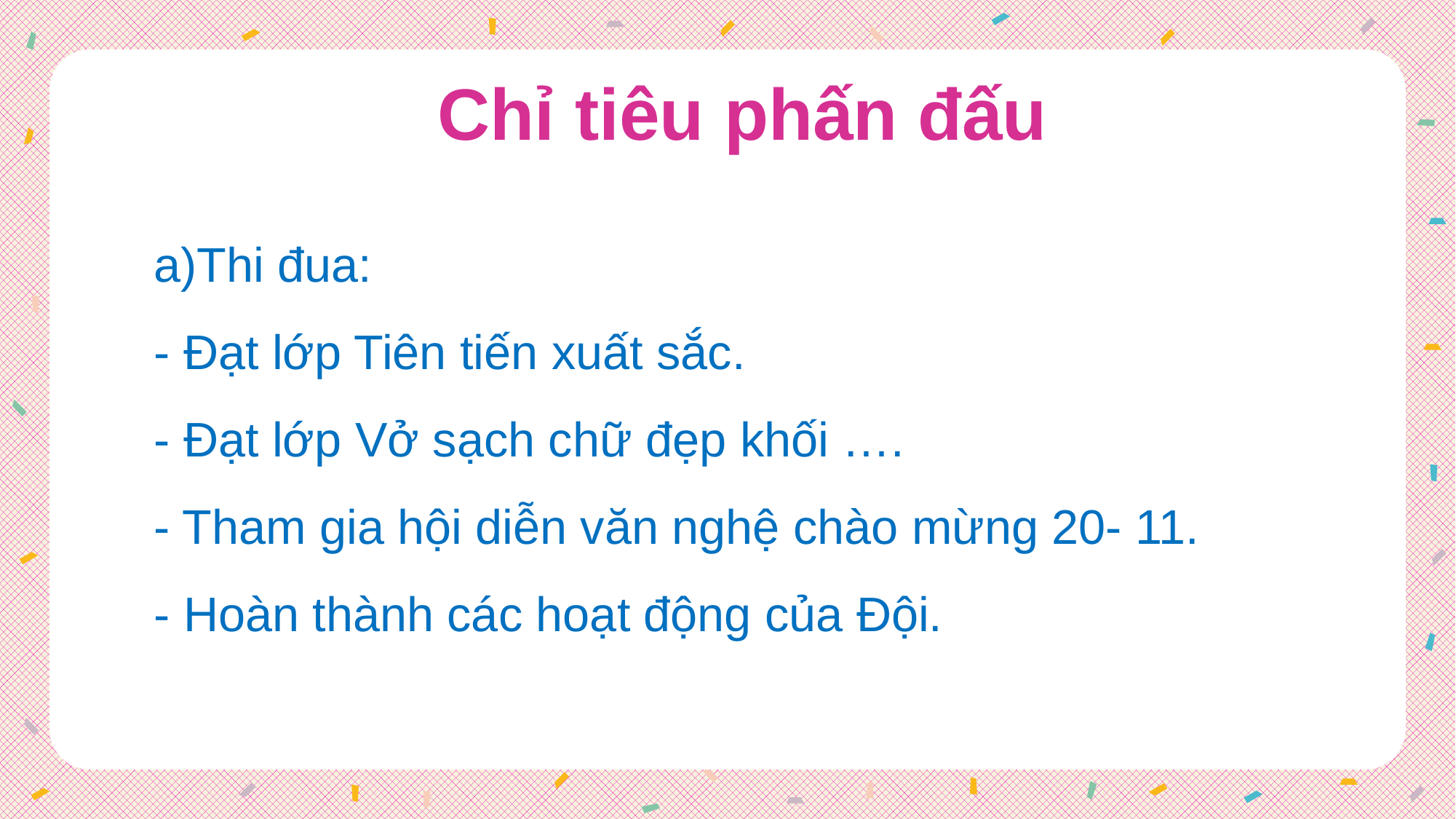

Chỉ tiêu phấn đấu
a)Thi đua:
- Đạt lớp Tiên tiến xuất sắc.
- Đạt lớp Vở sạch chữ đẹp khối ….
- Tham gia hội diễn văn nghệ chào mừng 20- 11.
- Hoàn thành các hoạt động của Đội.